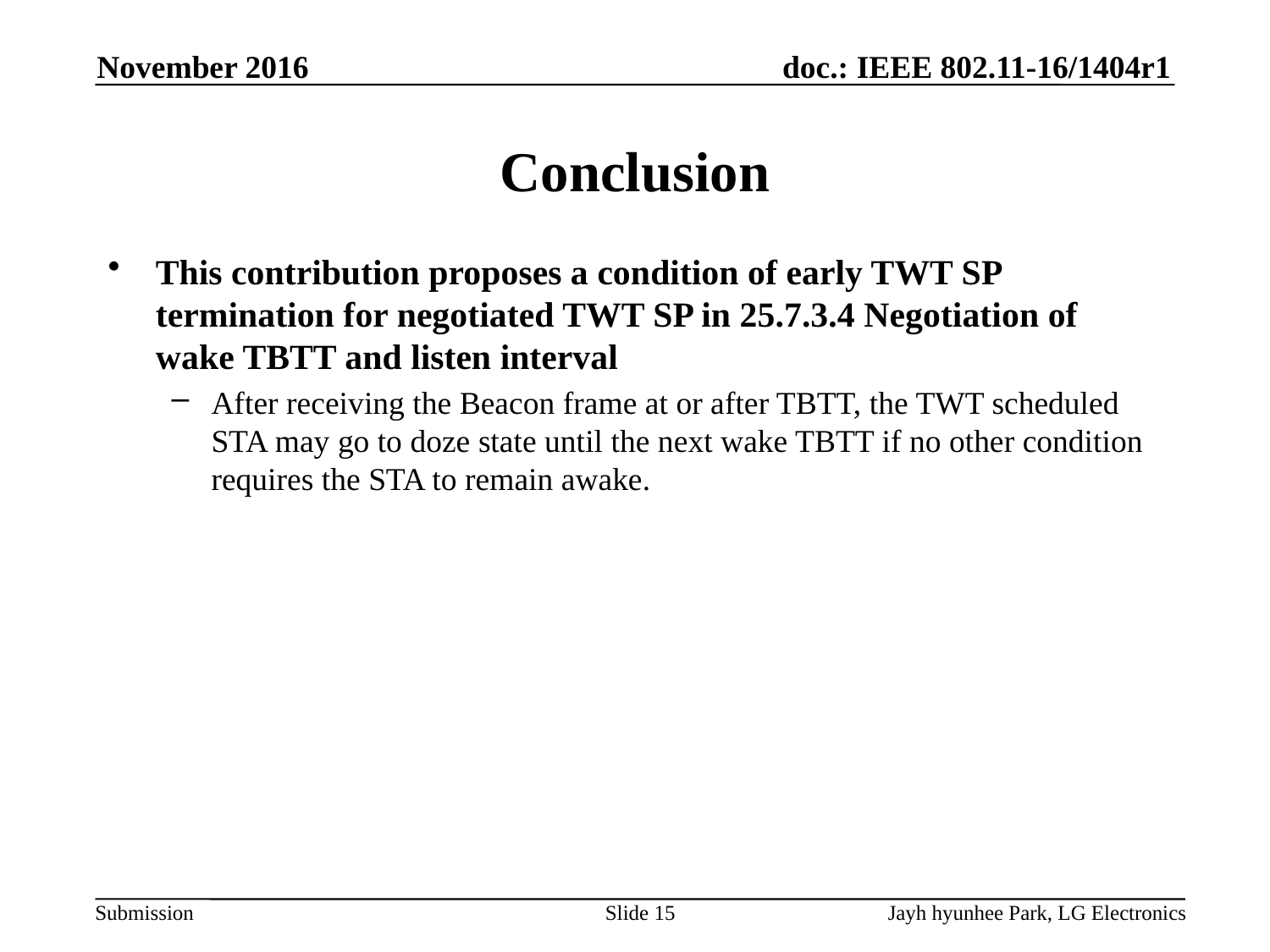

November 2016
# Conclusion
This contribution proposes a condition of early TWT SP termination for negotiated TWT SP in 25.7.3.4 Negotiation of wake TBTT and listen interval
After receiving the Beacon frame at or after TBTT, the TWT scheduled STA may go to doze state until the next wake TBTT if no other condition requires the STA to remain awake.

Slide 15
Jayh hyunhee Park, LG Electronics